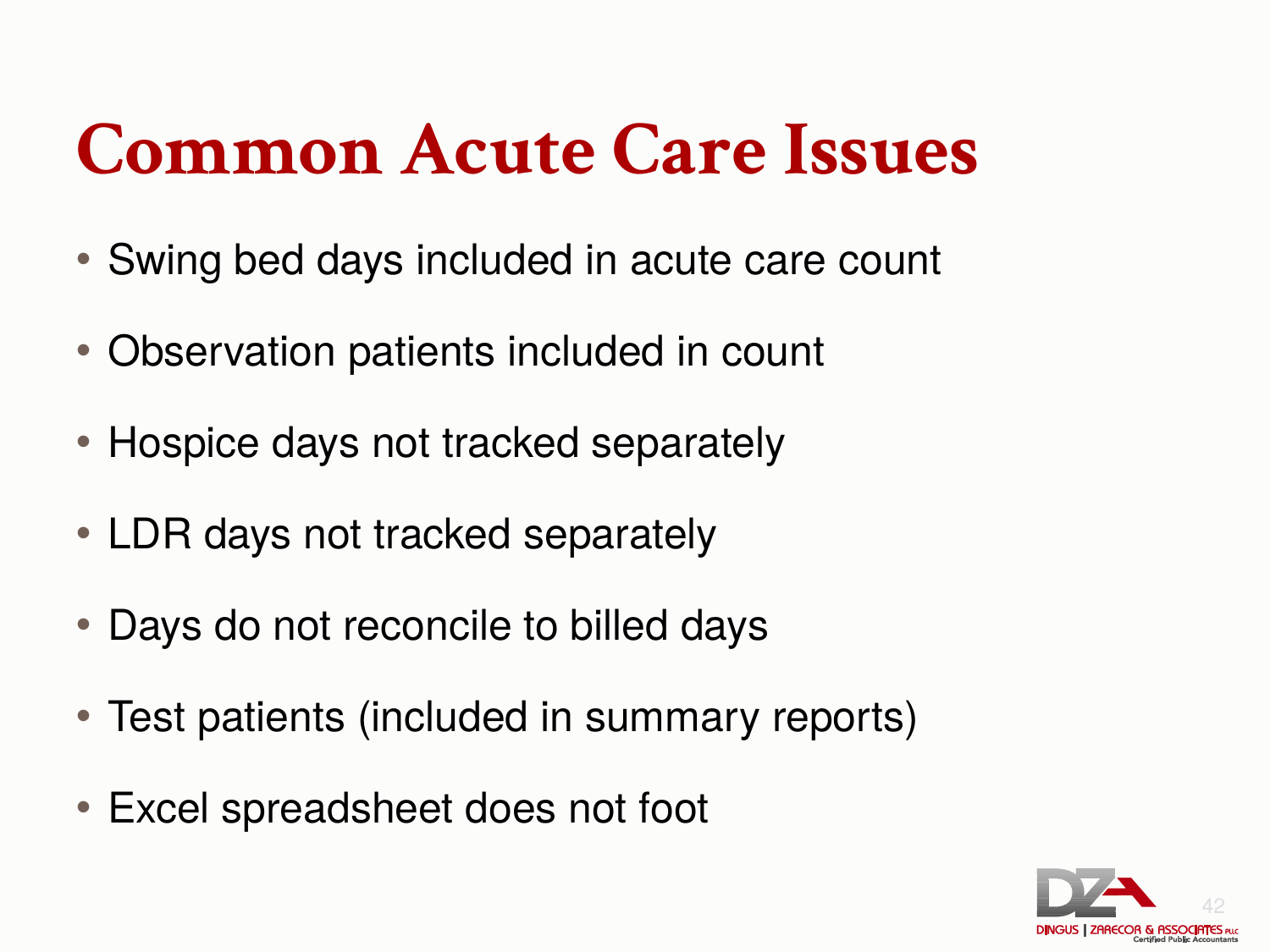

# Common Acute Care Issues
Swing bed days included in acute care count

Observation patients included in count

Hospice days not tracked separately

LDR days not tracked separately

Days do not reconcile to billed days

Test patients (included in summary reports)

Excel spreadsheet does not foot

42